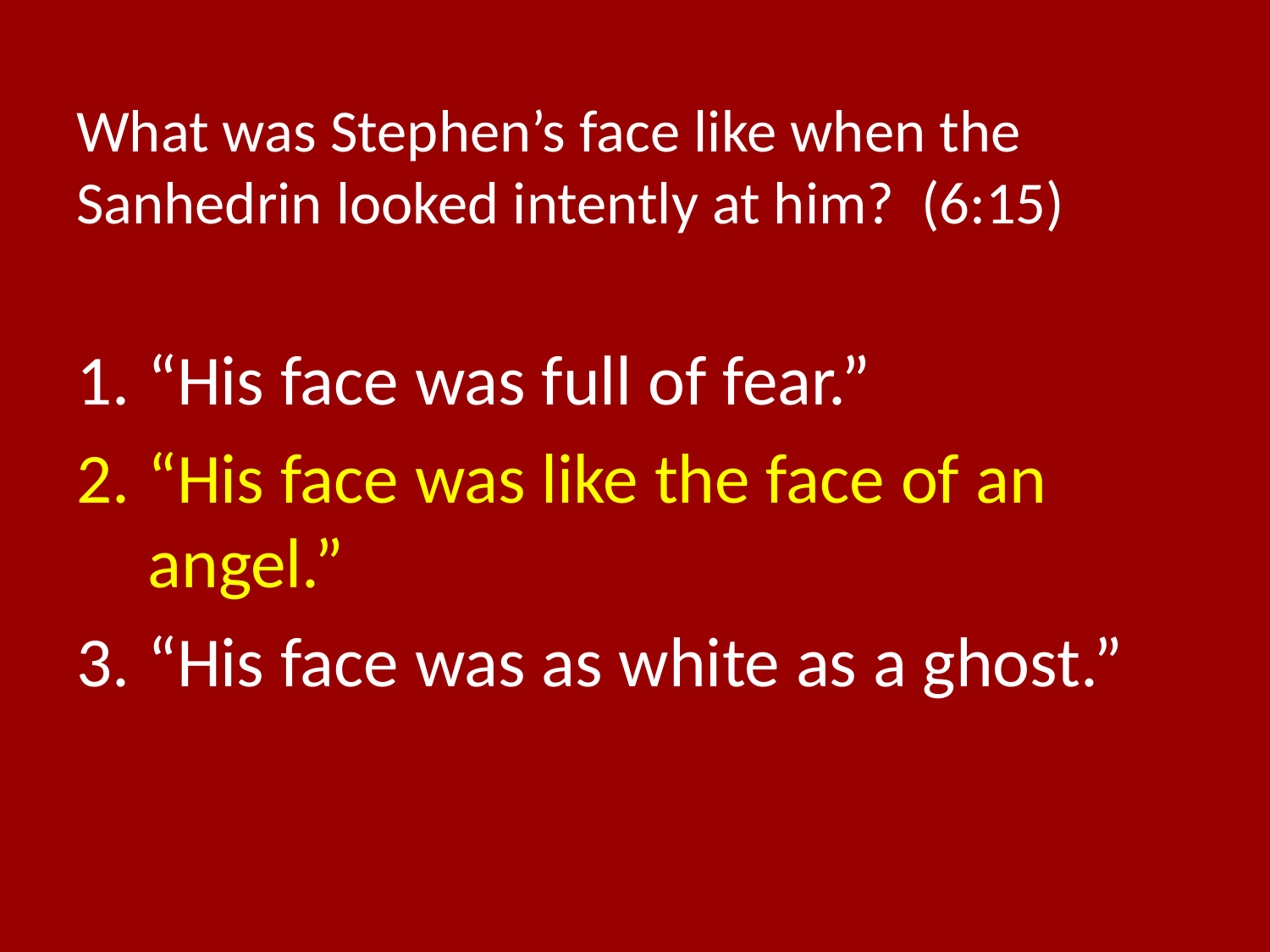

# What was Stephen’s face like when the Sanhedrin looked intently at him?  (6:15)
“His face was full of fear.”
“His face was like the face of an angel.”
“His face was as white as a ghost.”